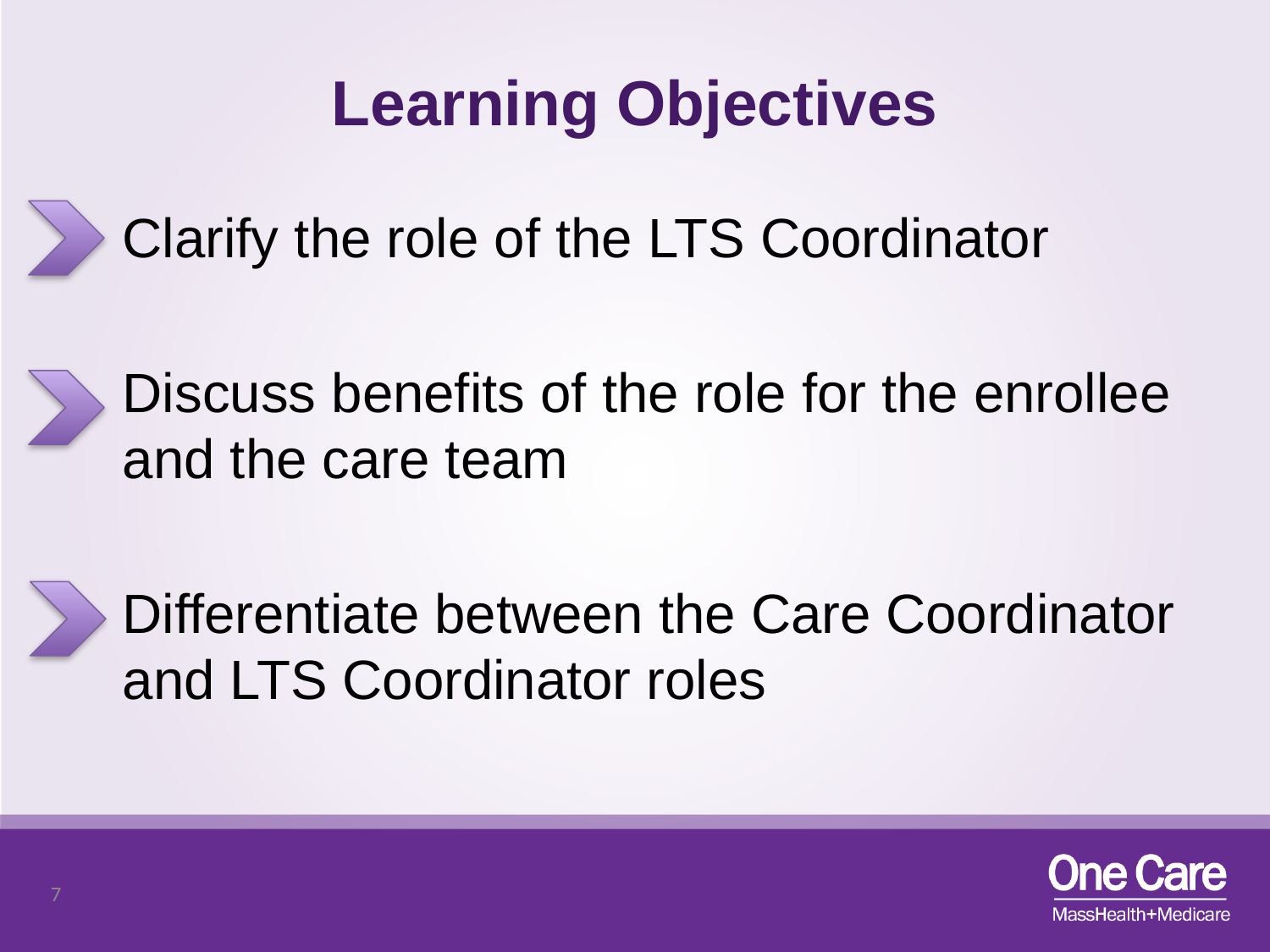

# Learning Objectives
Clarify the role of the LTS Coordinator

Discuss benefits of the role for the enrollee and the care team

Differentiate between the Care Coordinator and LTS Coordinator roles

7